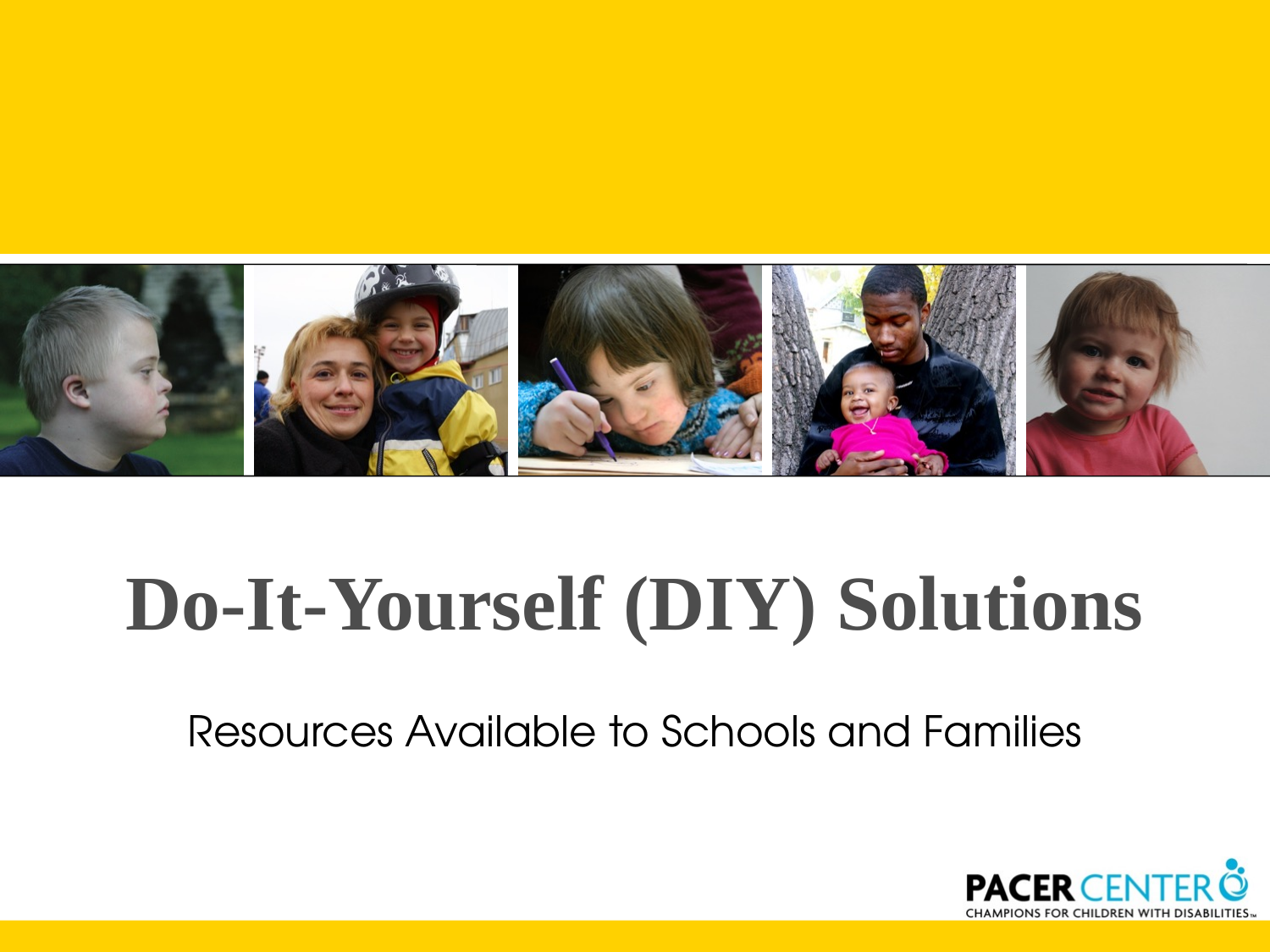

# Do-It-Yourself (DIY) Solutions
Resources Available to Schools and Families